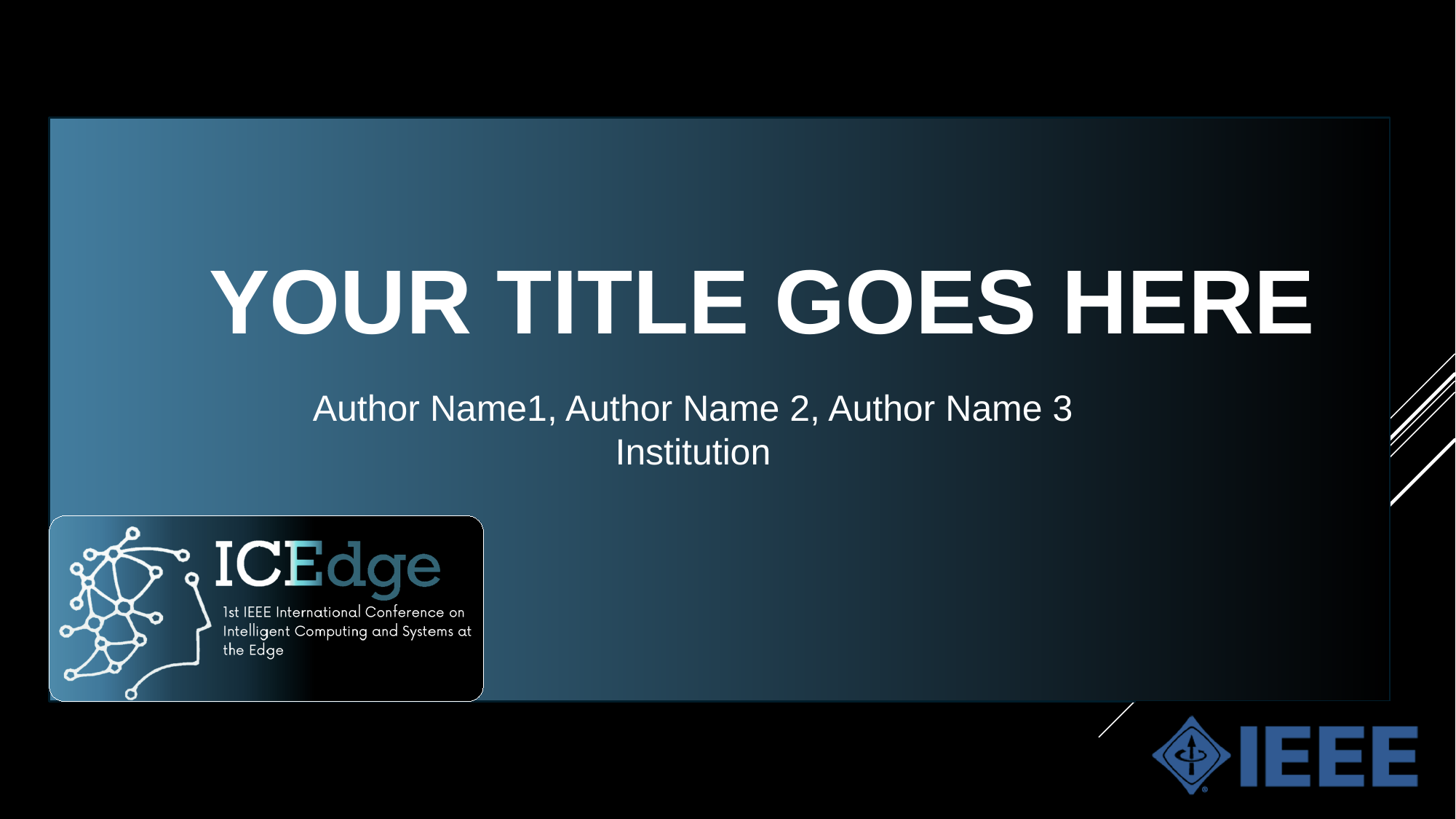

YOUR TITLE GOES HERE
Author Name1, Author Name 2, Author Name 3
Institution